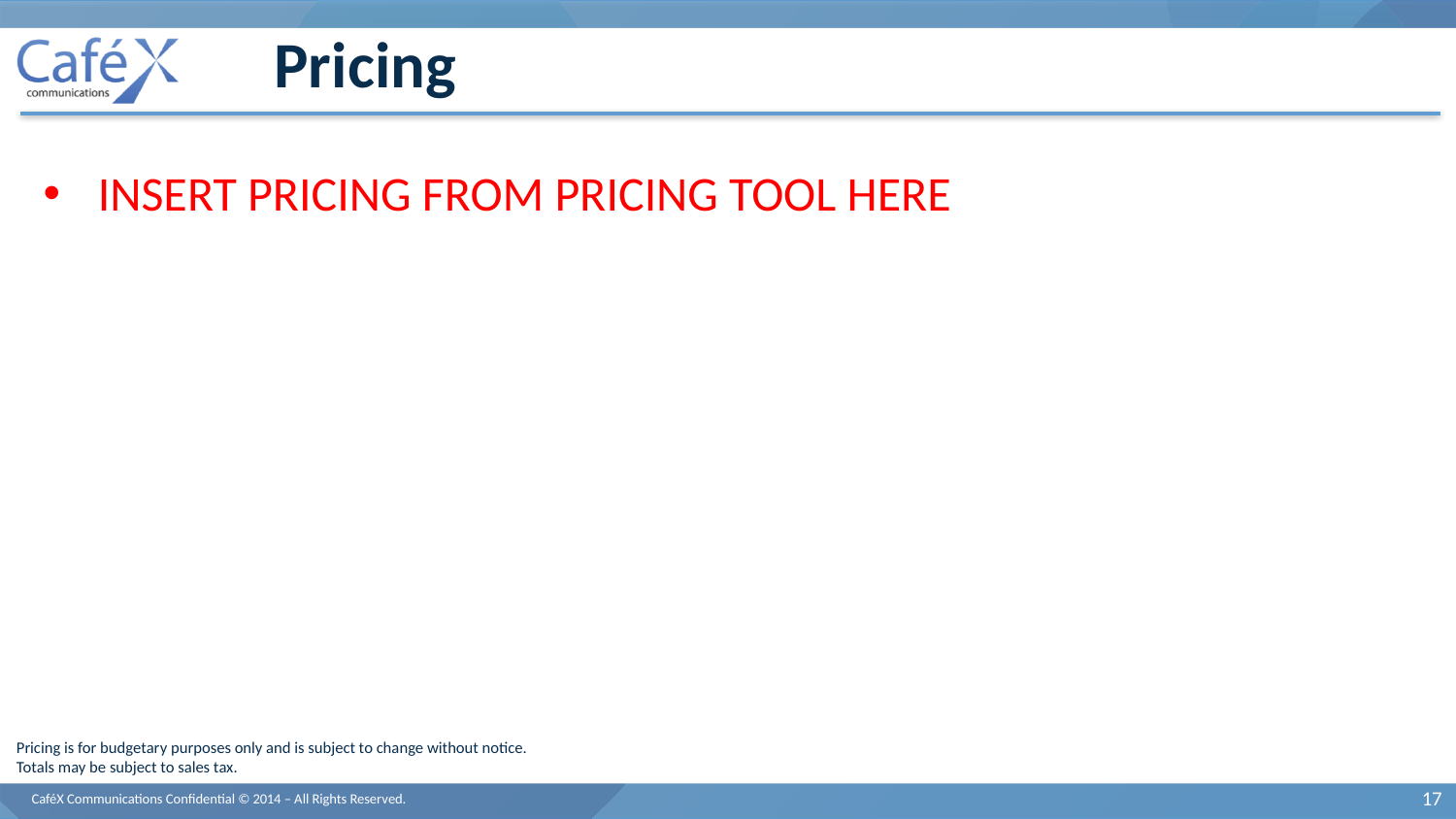

# Pricing
INSERT PRICING FROM PRICING TOOL HERE
Pricing is for budgetary purposes only and is subject to change without notice.
Totals may be subject to sales tax.
CaféX Communications Confidential © 2014 – All Rights Reserved.
17